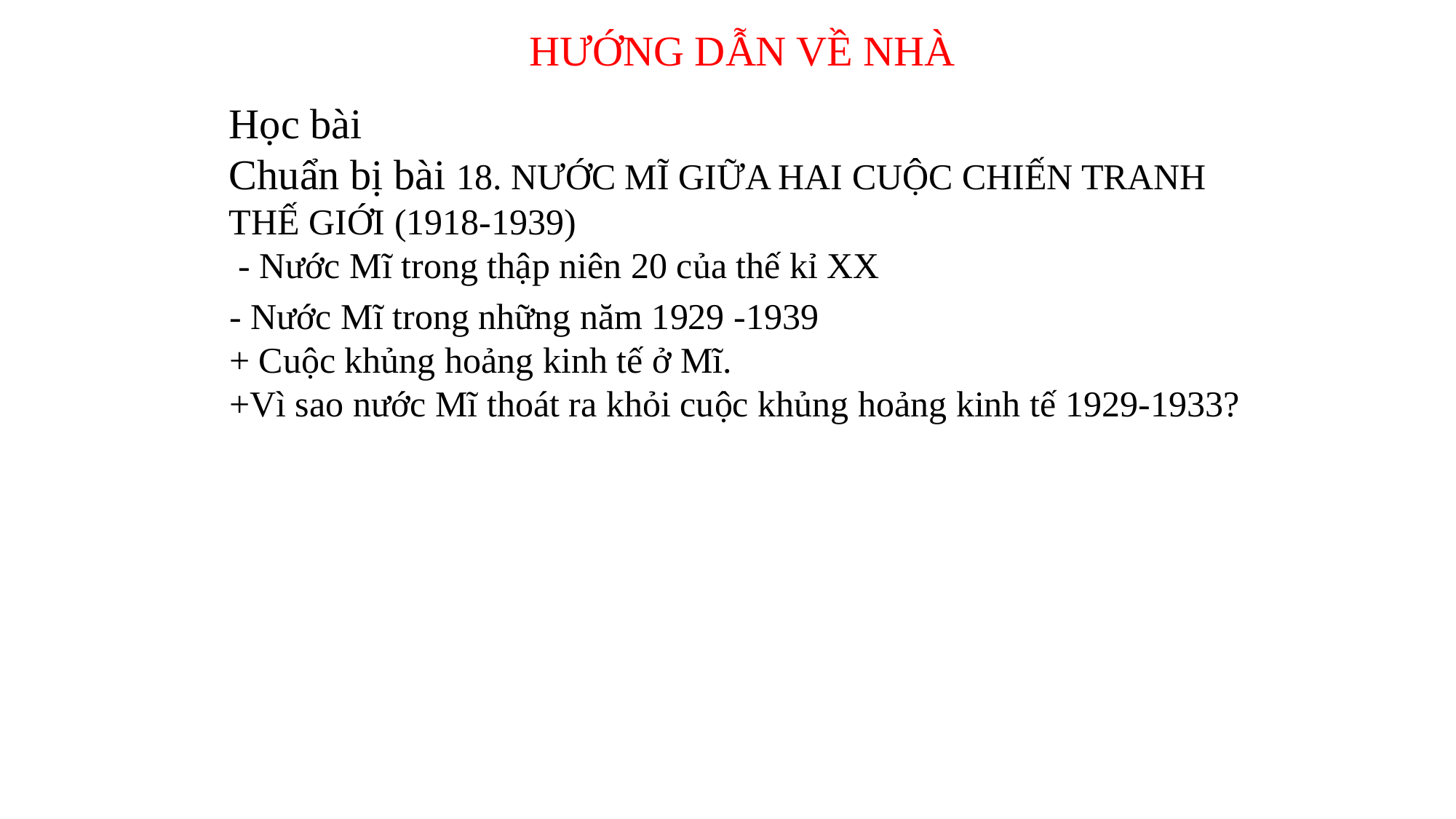

HƯỚNG DẪN VỀ NHÀ
Học bài
Chuẩn bị bài 18. NƯỚC MĨ GIỮA HAI CUỘC CHIẾN TRANH THẾ GIỚI (1918-1939)
 - Nước Mĩ trong thập niên 20 của thế kỉ XX

- Nước Mĩ trong những năm 1929 -1939
+ Cuộc khủng hoảng kinh tế ở Mĩ.
+Vì sao nước Mĩ thoát ra khỏi cuộc khủng hoảng kinh tế 1929-1933?